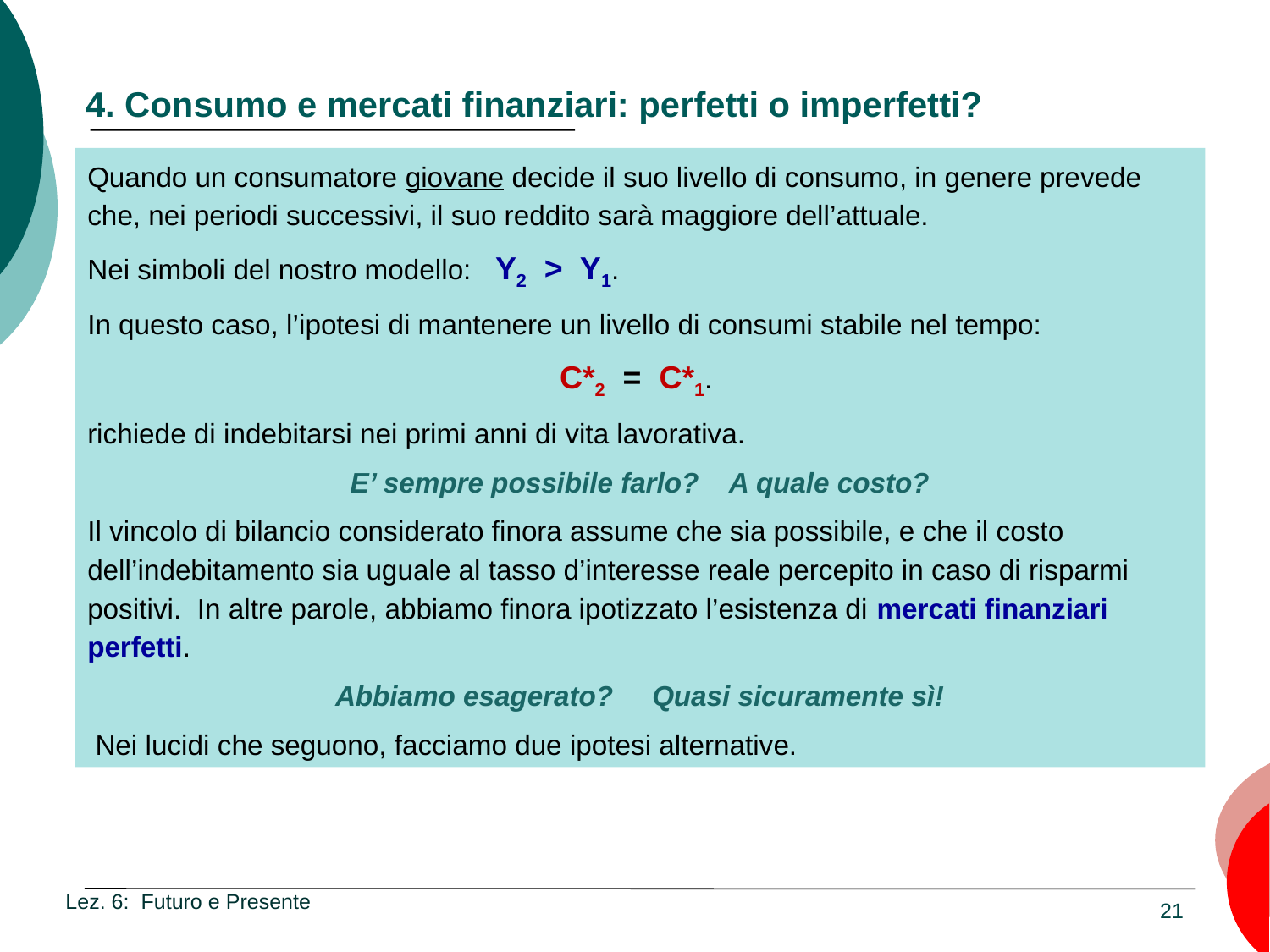

# 4. Consumo e mercati finanziari: perfetti o imperfetti?
Quando un consumatore giovane decide il suo livello di consumo, in genere prevede che, nei periodi successivi, il suo reddito sarà maggiore dell’attuale.
Nei simboli del nostro modello:   Y2  >  Y1.
In questo caso, l’ipotesi di mantenere un livello di consumi stabile nel tempo:
C*2  =  C*1.
richiede di indebitarsi nei primi anni di vita lavorativa.
E’ sempre possibile farlo?    A quale costo?
Il vincolo di bilancio considerato finora assume che sia possibile, e che il costo dell’indebitamento sia uguale al tasso d’interesse reale percepito in caso di risparmi positivi.  In altre parole, abbiamo finora ipotizzato l’esistenza di mercati finanziari perfetti.
Abbiamo esagerato?     Quasi sicuramente sì!
 Nei lucidi che seguono, facciamo due ipotesi alternative.
Lez. 6:  Futuro e Presente